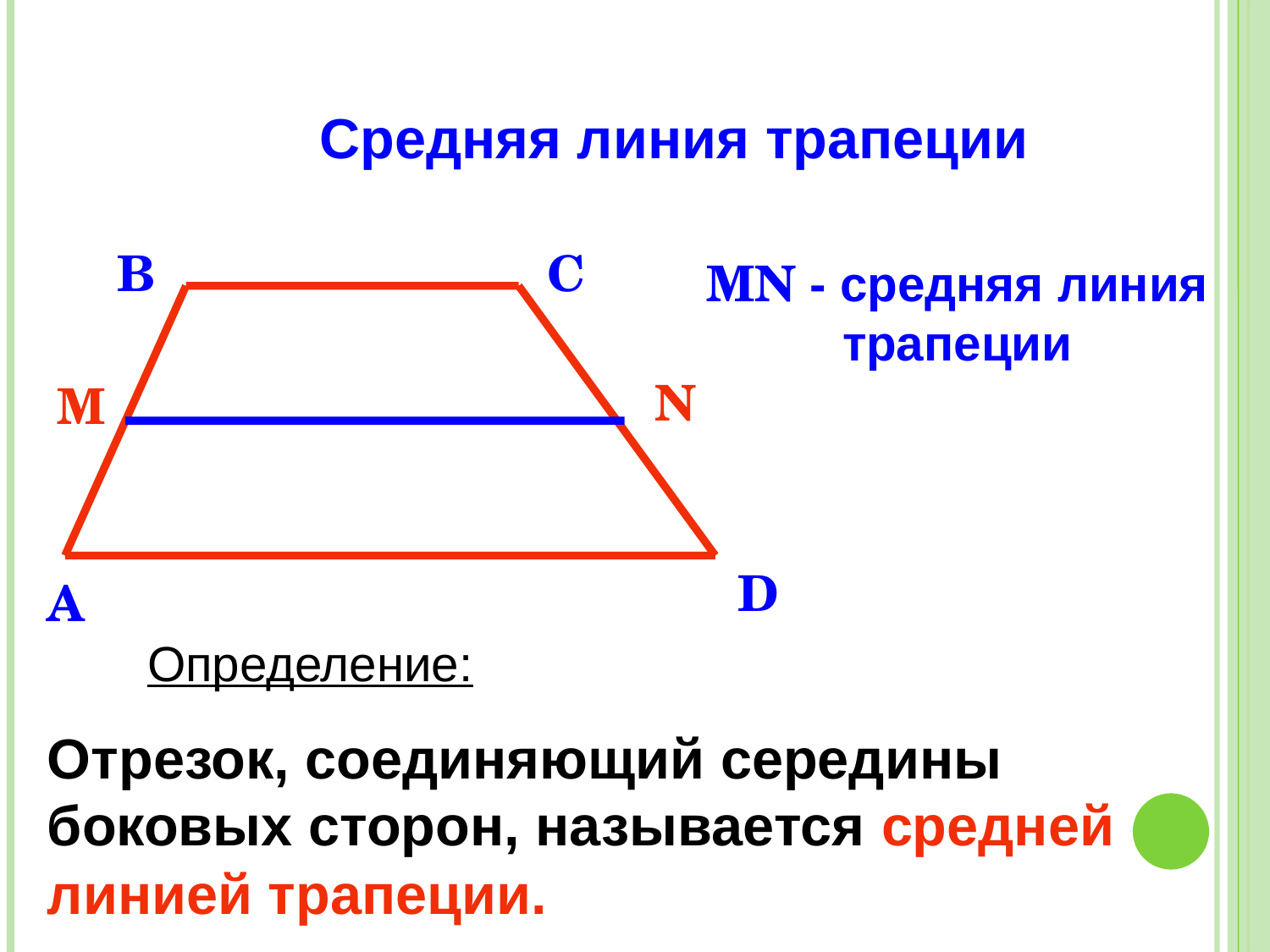

Средняя линия трапеции
B
C

N
M
D
A
MN - средняя линия трапеции
Определение:
Отрезок, соединяющий середины боковых сторон, называется средней линией трапеции.